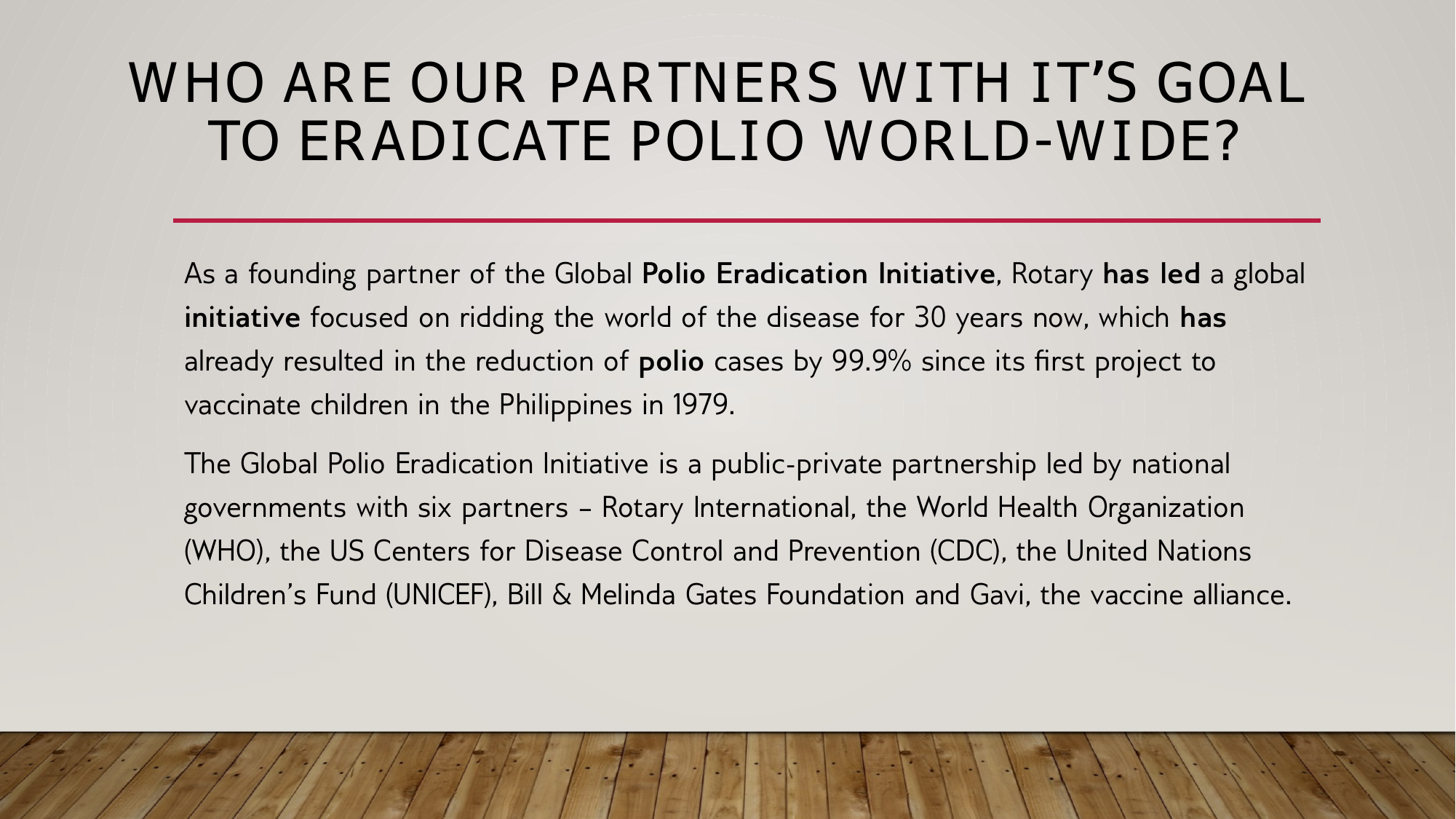

# Who are our partners with it’s goal  to eradicate polio world-wide?
As a founding partner of the Global Polio Eradication Initiative, Rotary has led a global initiative focused on ridding the world of the disease for 30 years now, which has already resulted in the reduction of polio cases by 99.9% since its first project to vaccinate children in the Philippines in 1979.
The Global Polio Eradication Initiative is a public-private partnership led by national governments with six partners – Rotary International, the World Health Organization (WHO), the US Centers for Disease Control and Prevention (CDC), the United Nations Children’s Fund (UNICEF), Bill & Melinda Gates Foundation and Gavi, the vaccine alliance.